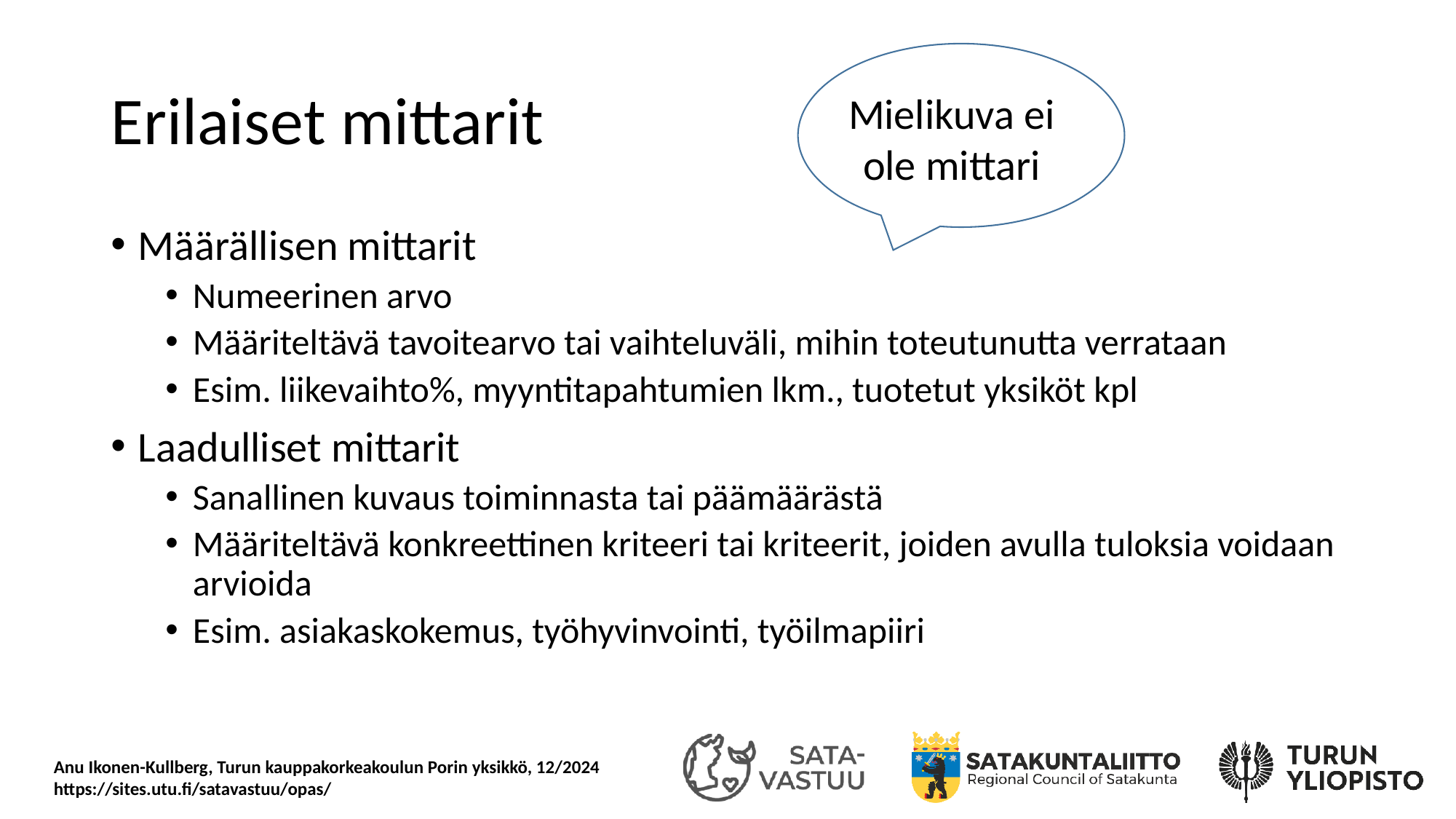

# Erilaiset mittarit

Mielikuva ei ole mittari
Määrällisen mittarit
Numeerinen arvo
Määriteltävä tavoitearvo tai vaihteluväli, mihin toteutunutta verrataan
Esim. liikevaihto%, myyntitapahtumien lkm., tuotetut yksiköt kpl
Laadulliset mittarit
Sanallinen kuvaus toiminnasta tai päämäärästä
Määriteltävä konkreettinen kriteeri tai kriteerit, joiden avulla tuloksia voidaan arvioida
Esim. asiakaskokemus, työhyvinvointi, työilmapiiri